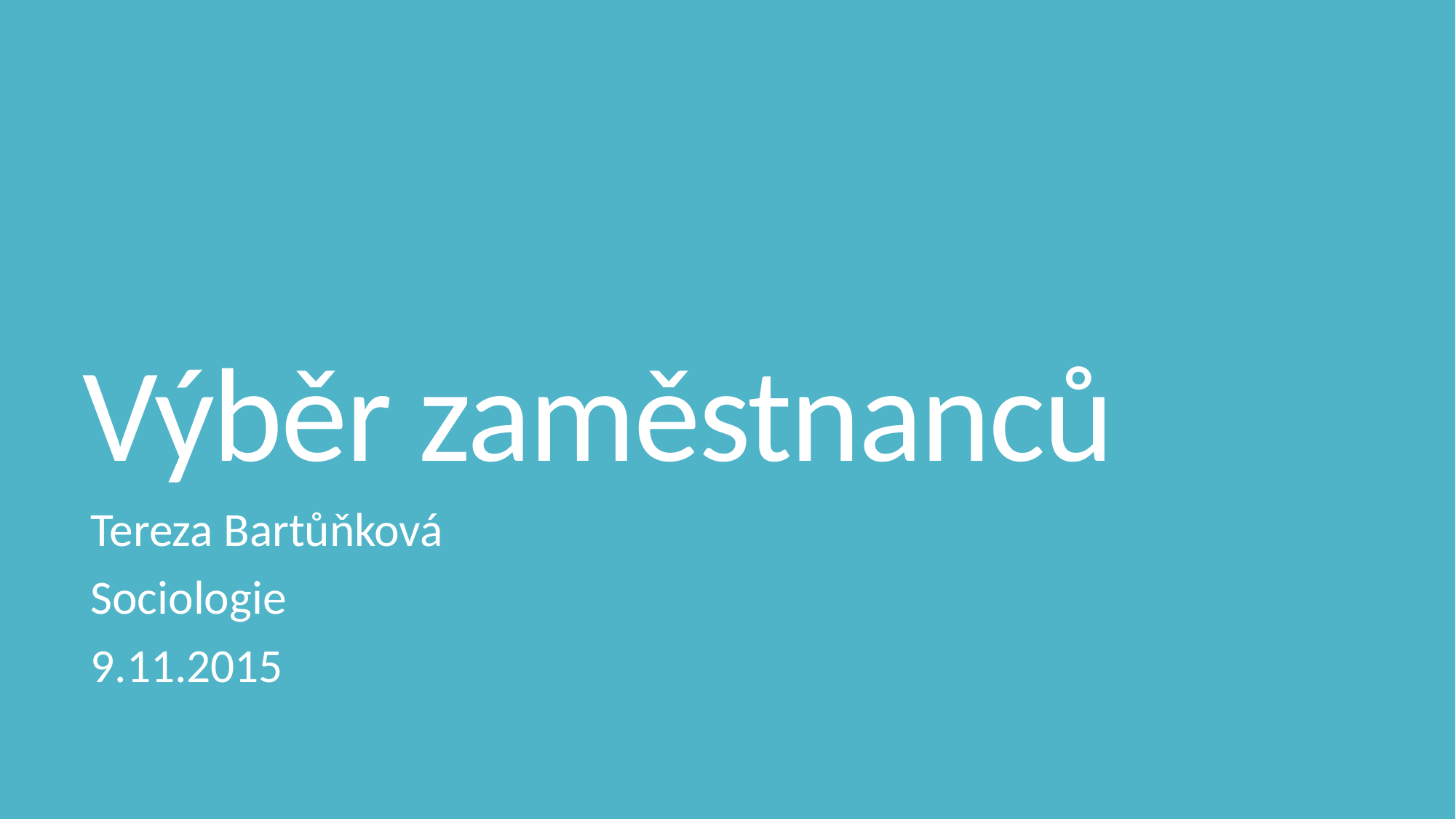

# Výběr zaměstnanců
Tereza Bartůňková
Sociologie
9.11.2015